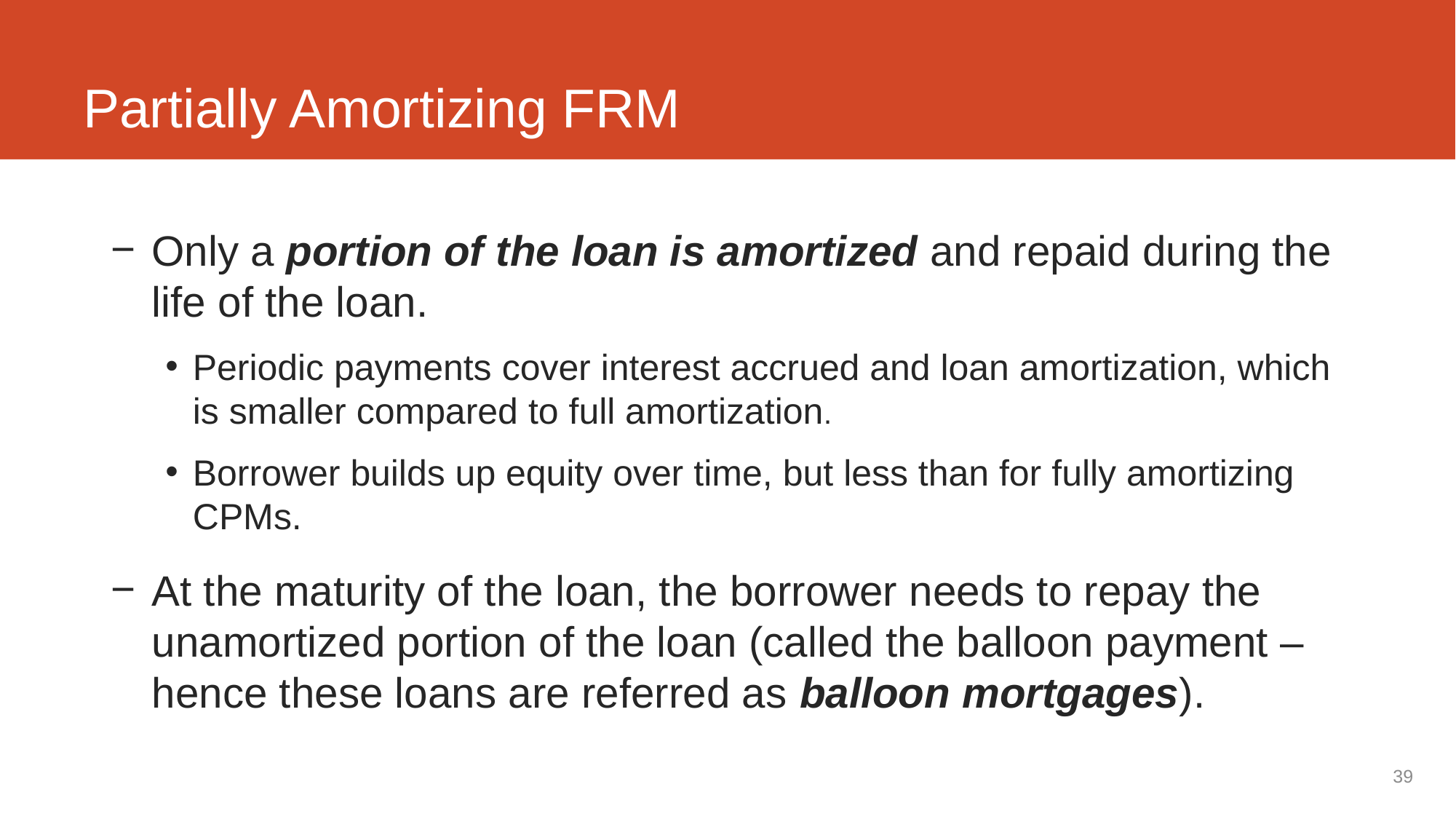

# Partially Amortizing FRM
Only a portion of the loan is amortized and repaid during the life of the loan.
Periodic payments cover interest accrued and loan amortization, which is smaller compared to full amortization.
Borrower builds up equity over time, but less than for fully amortizing CPMs.
At the maturity of the loan, the borrower needs to repay the unamortized portion of the loan (called the balloon payment – hence these loans are referred as balloon mortgages).

39